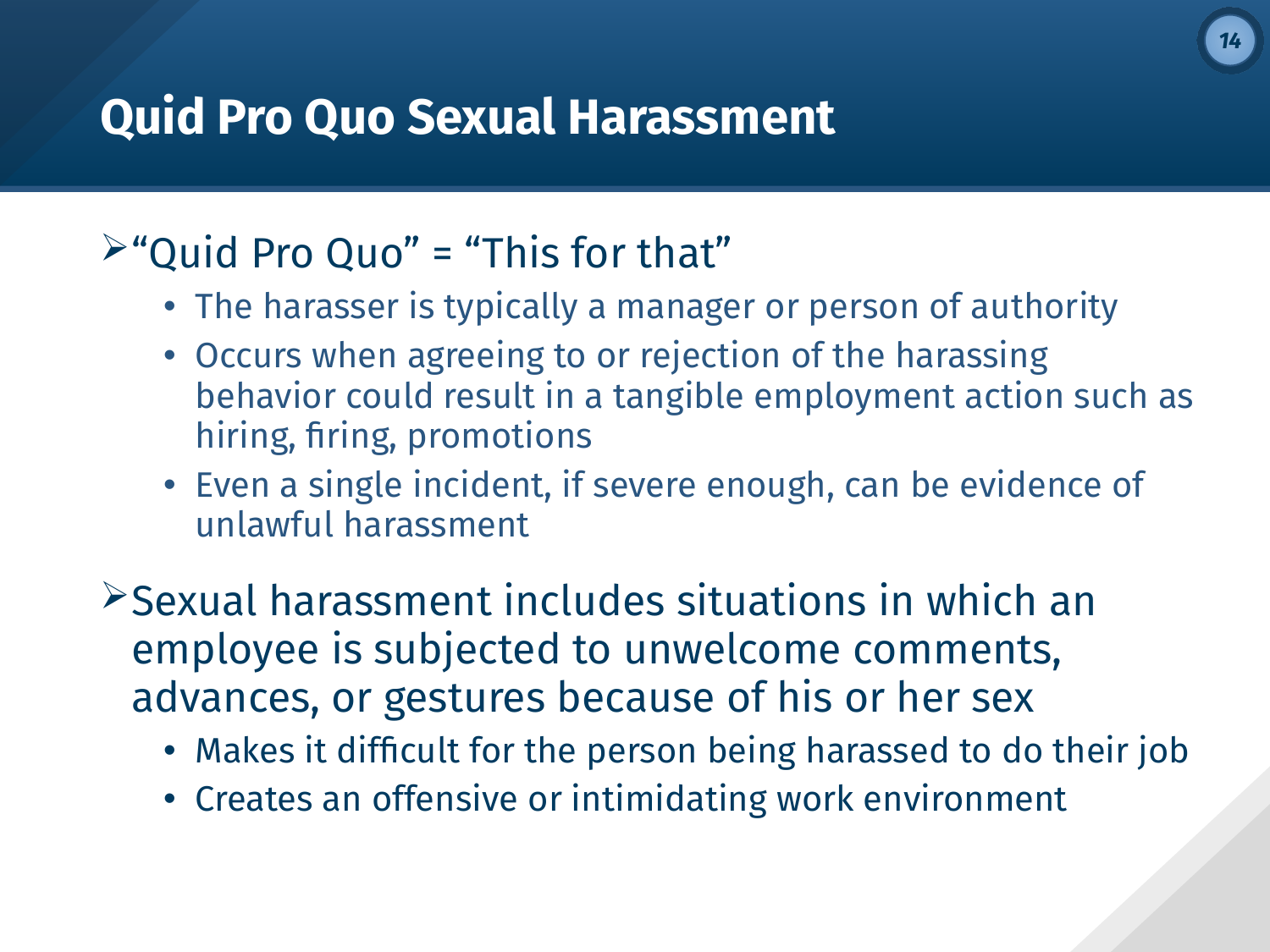

# Quid Pro Quo Sexual Harassment
“Quid Pro Quo” = “This for that”
The harasser is typically a manager or person of authority
Occurs when agreeing to or rejection of the harassing behavior could result in a tangible employment action such as hiring, firing, promotions
Even a single incident, if severe enough, can be evidence of unlawful harassment
Sexual harassment includes situations in which an employee is subjected to unwelcome comments, advances, or gestures because of his or her sex
Makes it difficult for the person being harassed to do their job
Creates an offensive or intimidating work environment